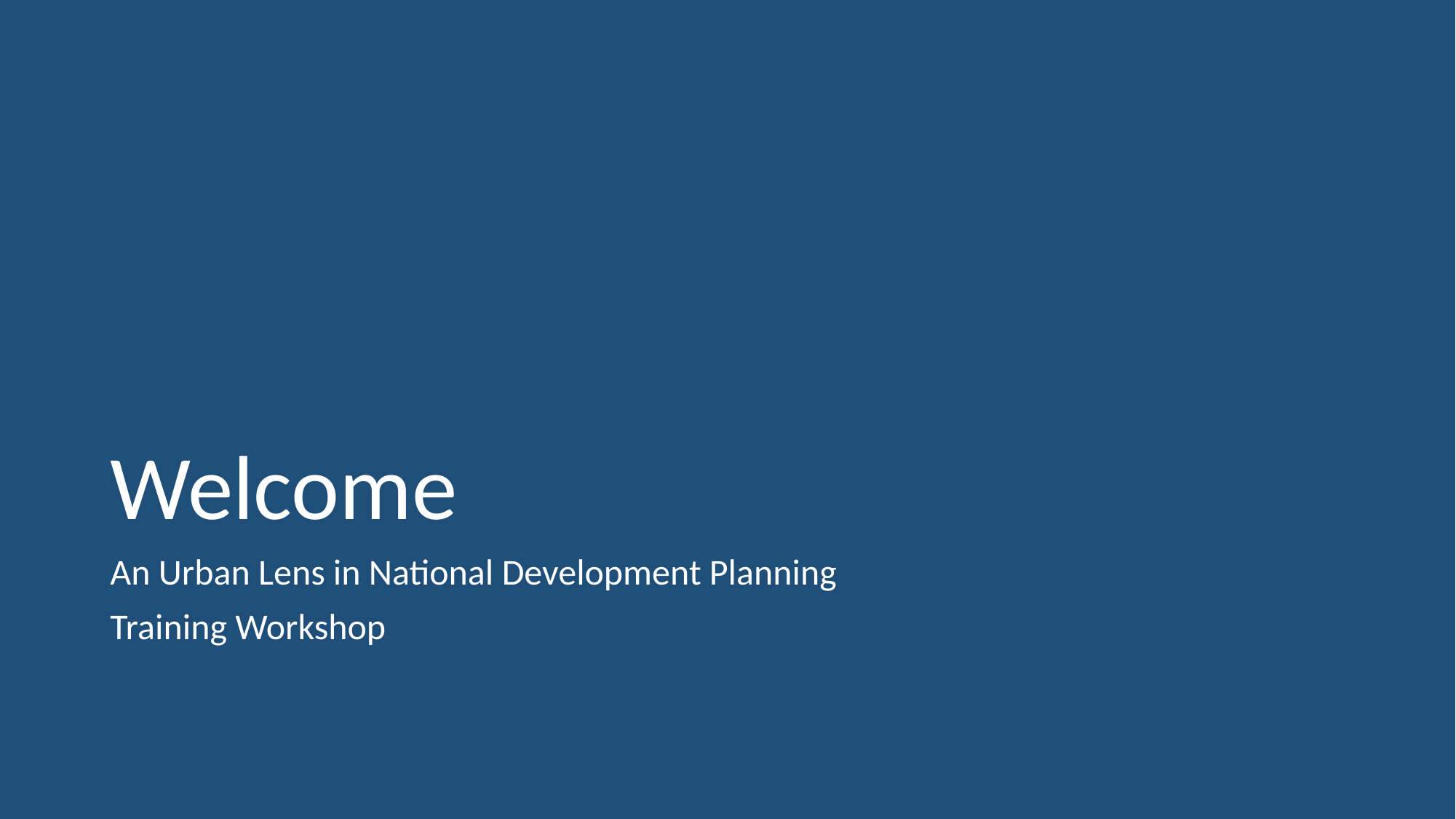

# Welcome
An Urban Lens in National Development Planning
Training Workshop